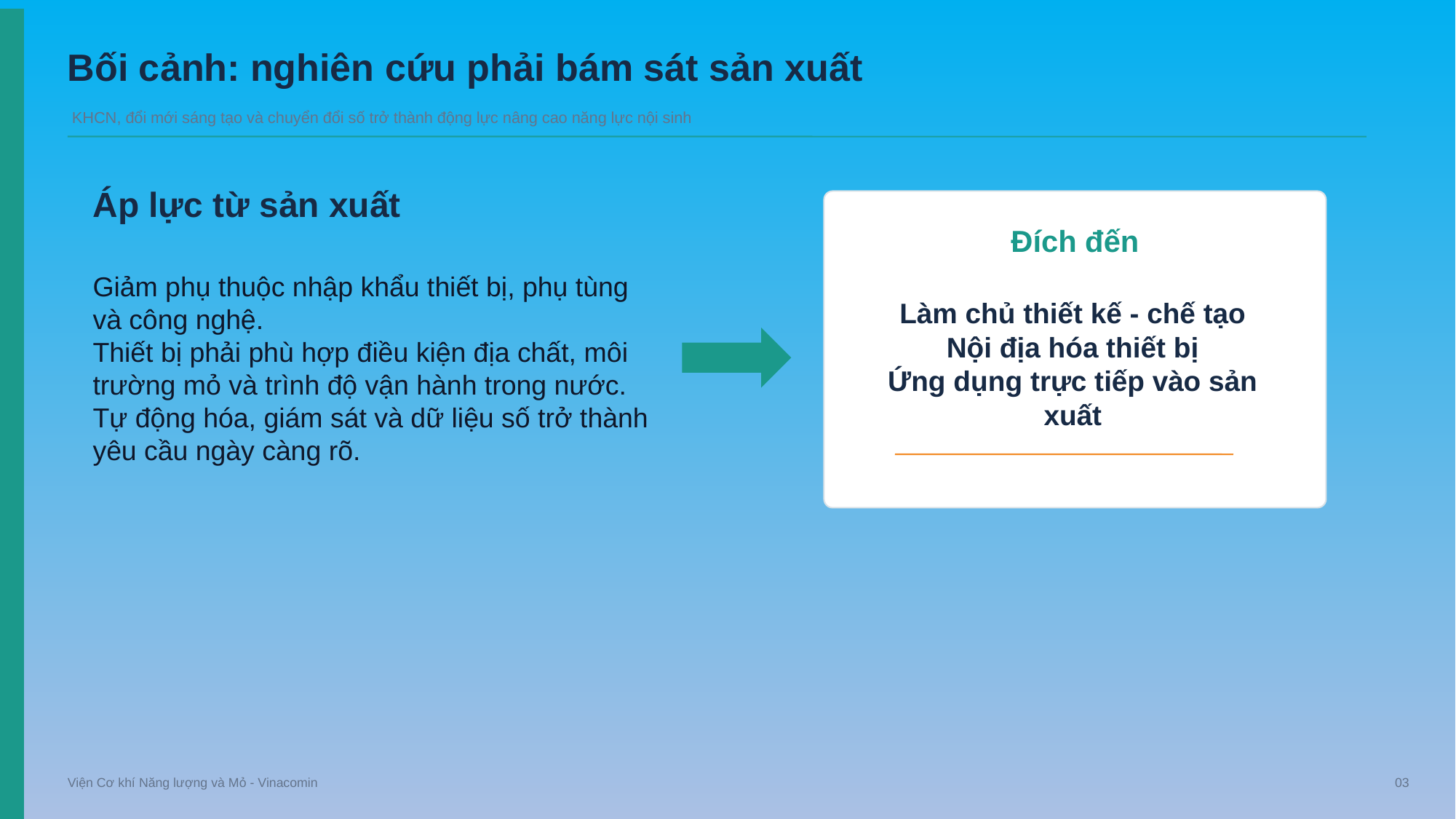

Bối cảnh: nghiên cứu phải bám sát sản xuất
KHCN, đổi mới sáng tạo và chuyển đổi số trở thành động lực nâng cao năng lực nội sinh

Áp lực từ sản xuất

Đích đến
Giảm phụ thuộc nhập khẩu thiết bị, phụ tùng và công nghệ.
Thiết bị phải phù hợp điều kiện địa chất, môi trường mỏ và trình độ vận hành trong nước.
Tự động hóa, giám sát và dữ liệu số trở thành yêu cầu ngày càng rõ.
Làm chủ thiết kế - chế tạo
Nội địa hóa thiết bị
Ứng dụng trực tiếp vào sản xuất

Viện Cơ khí Năng lượng và Mỏ - Vinacomin
03